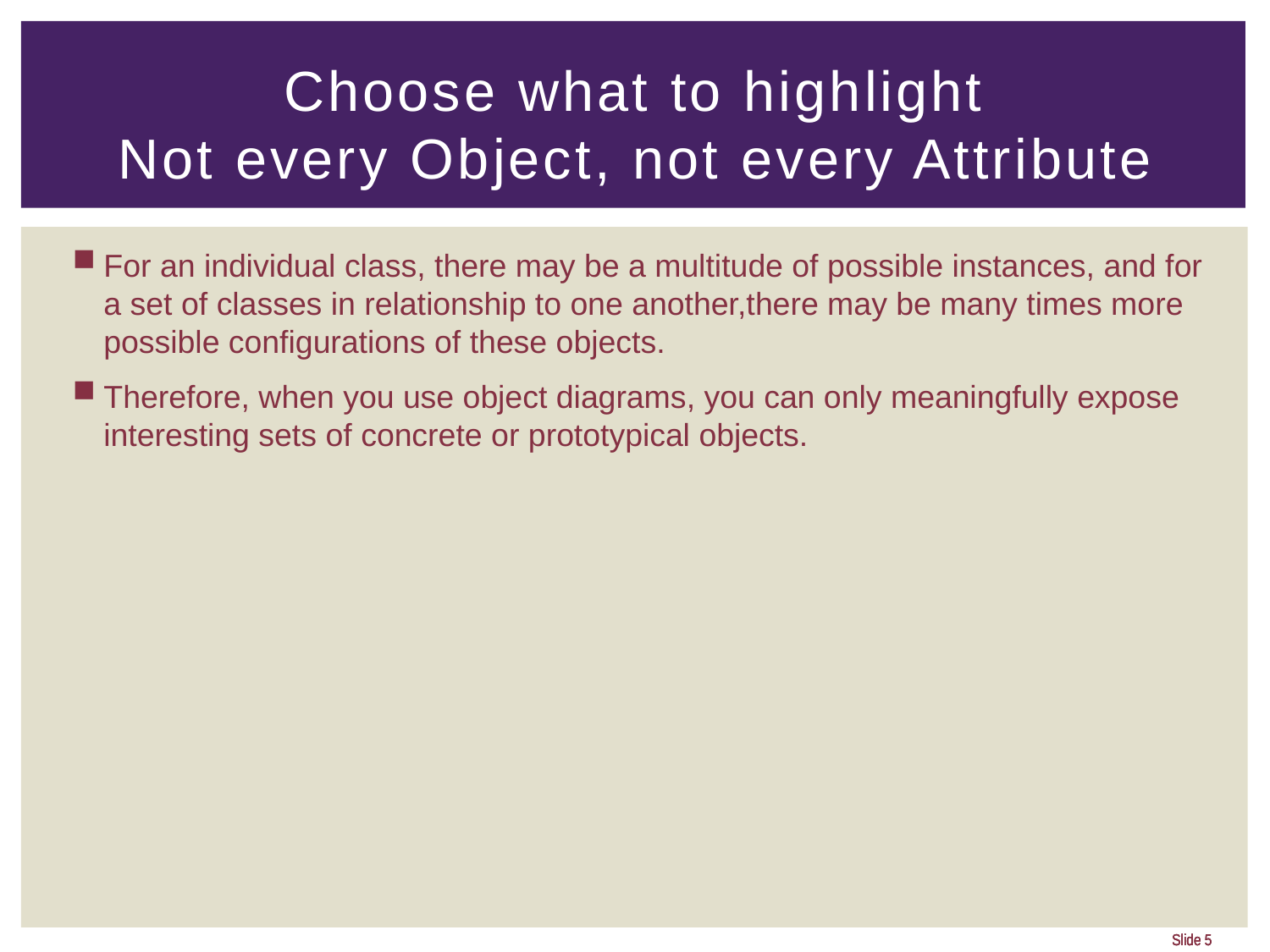

# Choose what to highlight Not every Object, not every Attribute
For an individual class, there may be a multitude of possible instances, and for a set of classes in relationship to one another,there may be many times more possible configurations of these objects.
Therefore, when you use object diagrams, you can only meaningfully expose interesting sets of concrete or prototypical objects.